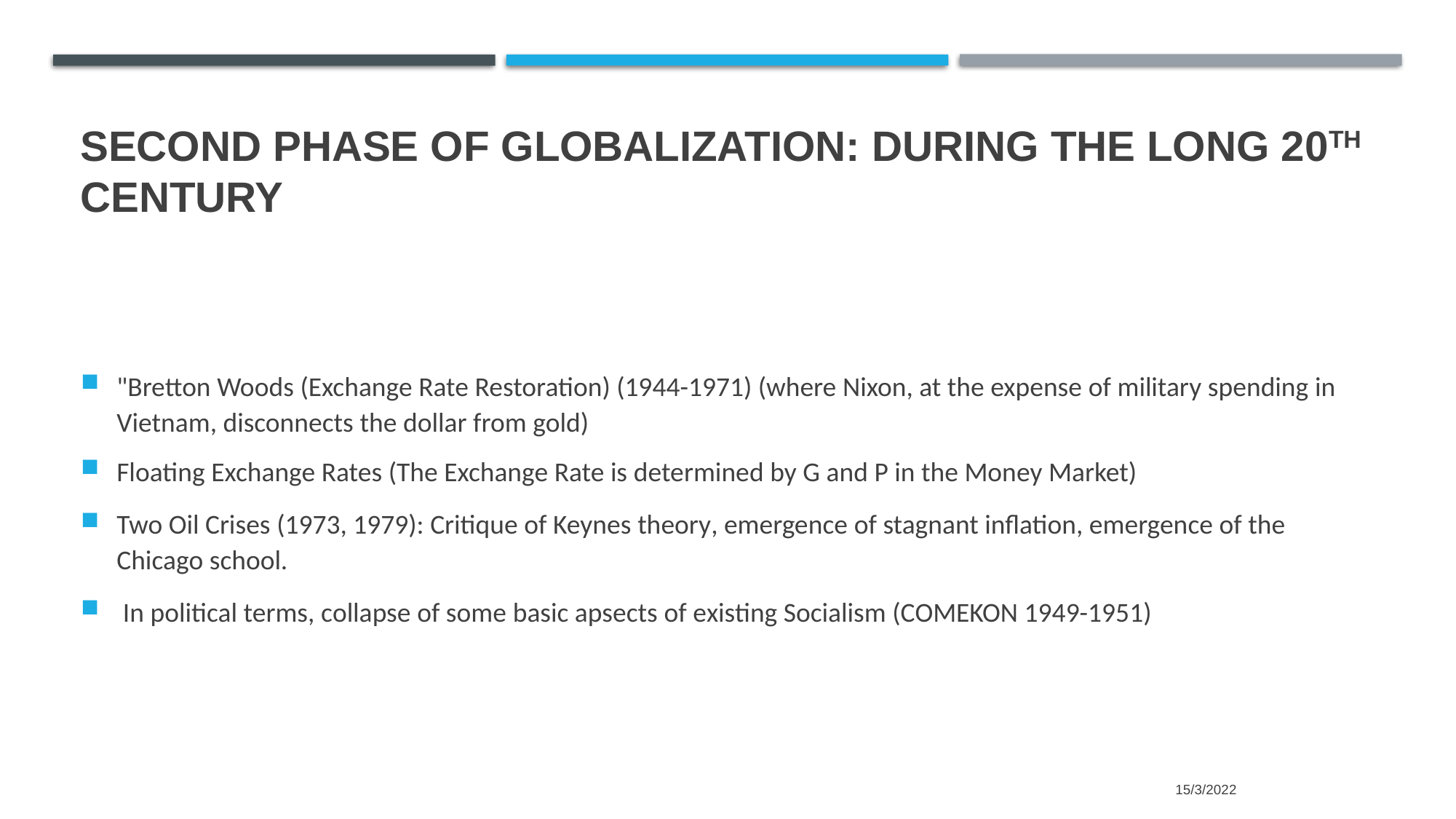

# Second phase of globalization: during the long 20th century
"Bretton Woods (Exchange Rate Restoration) (1944-1971) (where Nixon, at the expense of military spending in Vietnam, disconnects the dollar from gold)
Floating Exchange Rates (The Exchange Rate is determined by G and P in the Money Market)
Two Oil Crises (1973, 1979): Critique of Keynes theory, emergence of stagnant inflation, emergence of the Chicago school.
 In political terms, collapse of some basic apsects of existing Socialism (COMEKON 1949-1951)
15/3/2022